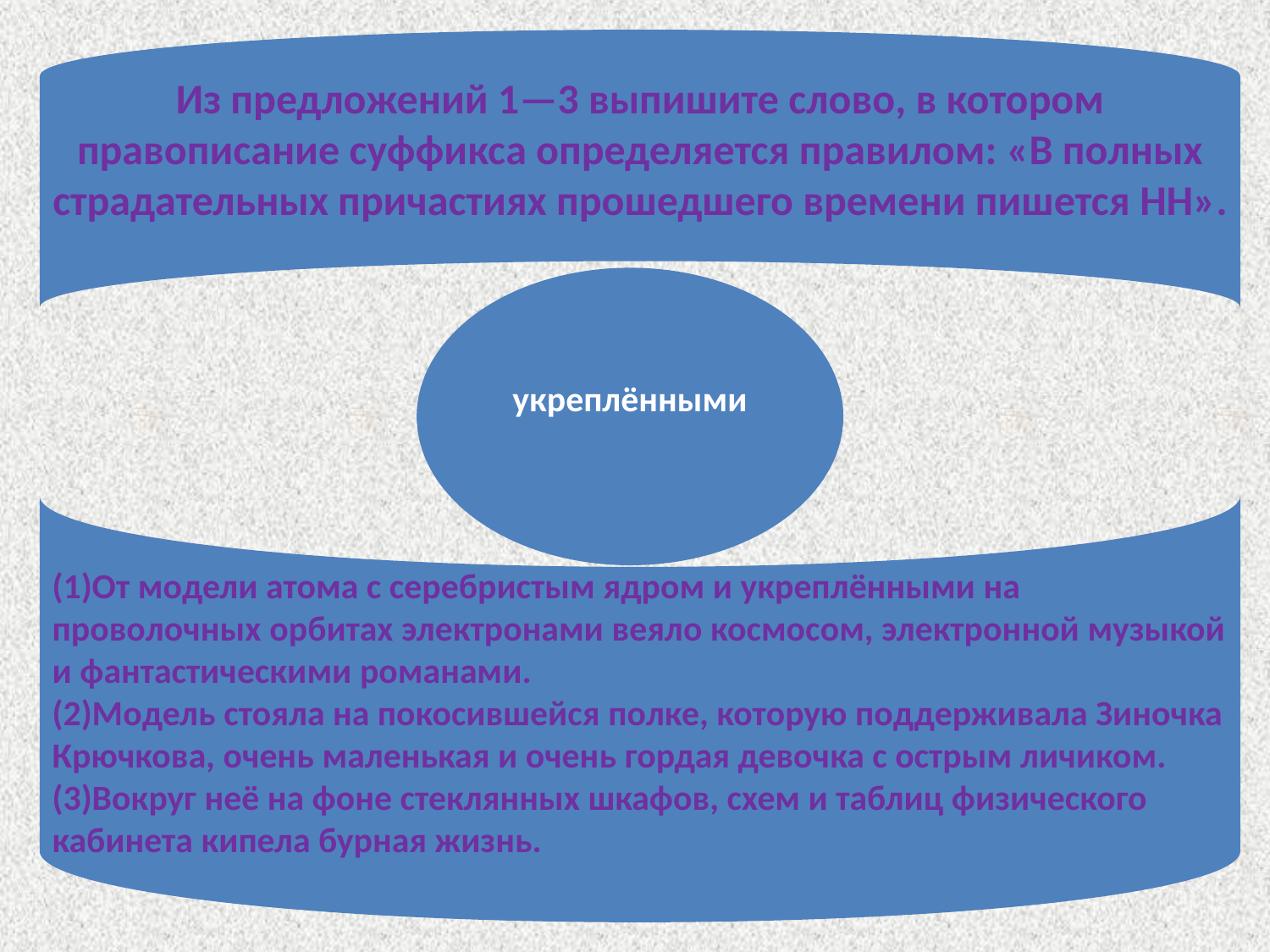

Из предложений 1—3 выпишите слово, в котором правописание суффикса определяется правилом: «В полных страдательных причастиях прошедшего времени пишется НН».

(1)От модели атома с серебристым ядром и укреплёнными на проволочных орбитах электронами веяло космосом, электронной музыкой и фантастическими романами.
(2)Модель стояла на покосившейся полке, которую поддерживала Зиночка Крючкова, очень маленькая и очень гордая девочка с острым личиком. (3)Вокруг неё на фоне стеклянных шкафов, схем и таблиц физического кабинета кипела бурная жизнь.

укреплёнными